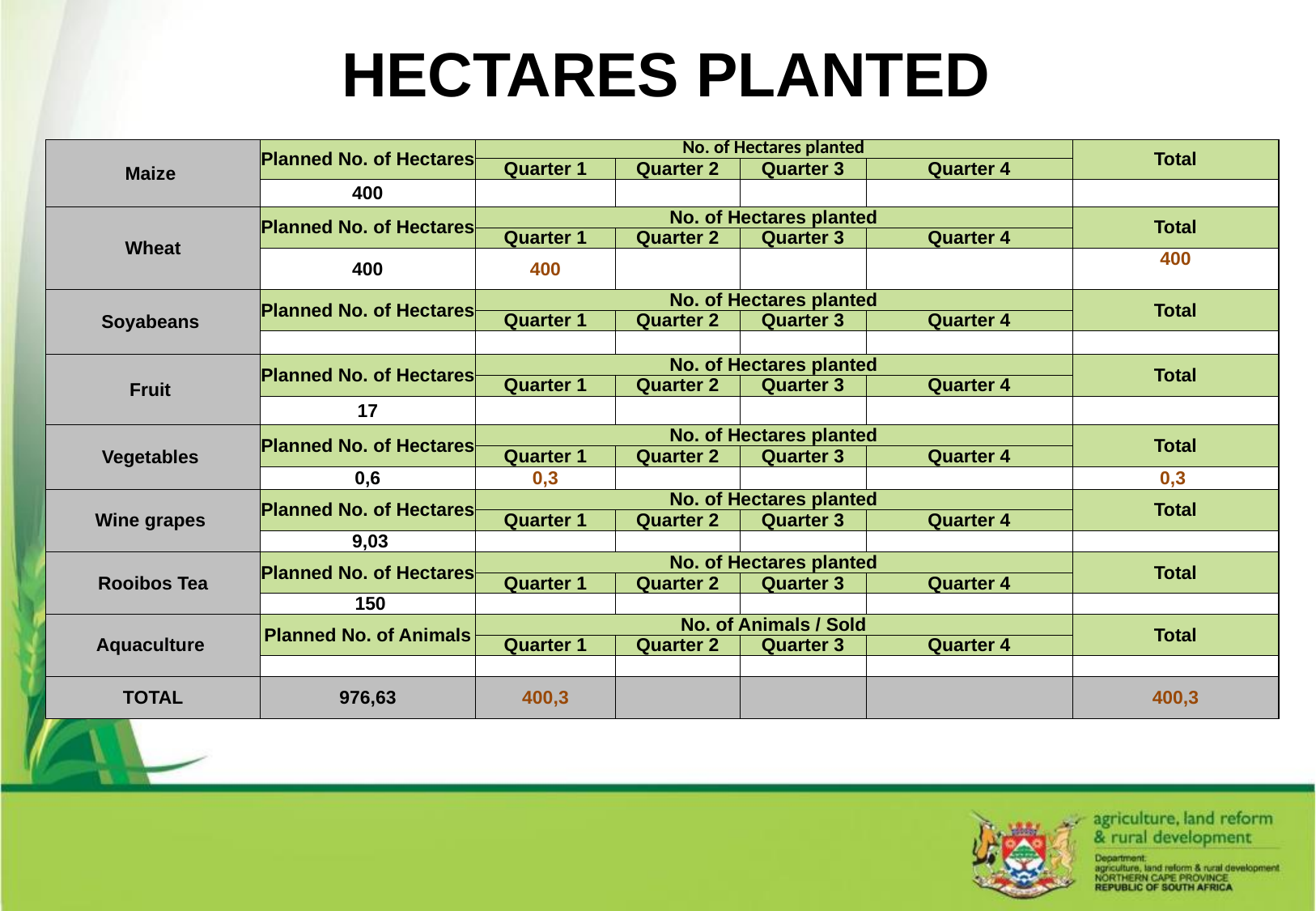

# HECTARES PLANTED
| Maize | Planned No. of Hectares | No. of Hectares planted |  |  |  | Total |
| --- | --- | --- | --- | --- | --- | --- |
|  |  | Quarter 1 | Quarter 2 | Quarter 3 | Quarter 4 |  |
|  | 400 |  |  |  |  |  |
| Wheat | Planned No. of Hectares | No. of Hectares planted |  |  |  | Total |
|  |  | Quarter 1 | Quarter 2 | Quarter 3 | Quarter 4 |  |
|  | 400 | 400 |  |  |  | 400 |
| Soyabeans | Planned No. of Hectares | No. of Hectares planted |  |  |  | Total |
|  |  | Quarter 1 | Quarter 2 | Quarter 3 | Quarter 4 |  |
|  |  |  |  |  |  |  |
| Fruit | Planned No. of Hectares | No. of Hectares planted |  |  |  | Total |
|  |  | Quarter 1 | Quarter 2 | Quarter 3 | Quarter 4 |  |
|  | 17 |  |  |  |  |  |
| Vegetables | Planned No. of Hectares | No. of Hectares planted |  |  |  | Total |
|  |  | Quarter 1 | Quarter 2 | Quarter 3 | Quarter 4 |  |
|  | 0,6 | 0,3 |  |  |  | 0,3 |
| Wine grapes | Planned No. of Hectares | No. of Hectares planted |  |  |  | Total |
|  |  | Quarter 1 | Quarter 2 | Quarter 3 | Quarter 4 |  |
|  | 9,03 |  |  |  |  |  |
| Rooibos Tea | Planned No. of Hectares | No. of Hectares planted |  |  |  | Total |
|  |  | Quarter 1 | Quarter 2 | Quarter 3 | Quarter 4 |  |
|  | 150 |  |  |  |  |  |
| Aquaculture | Planned No. of Animals | No. of Animals / Sold |  |  |  | Total |
|  |  | Quarter 1 | Quarter 2 | Quarter 3 | Quarter 4 |  |
|  |  |  |  |  |  |  |
| TOTAL | 976,63 | 400,3 |  |  |  | 400,3 |